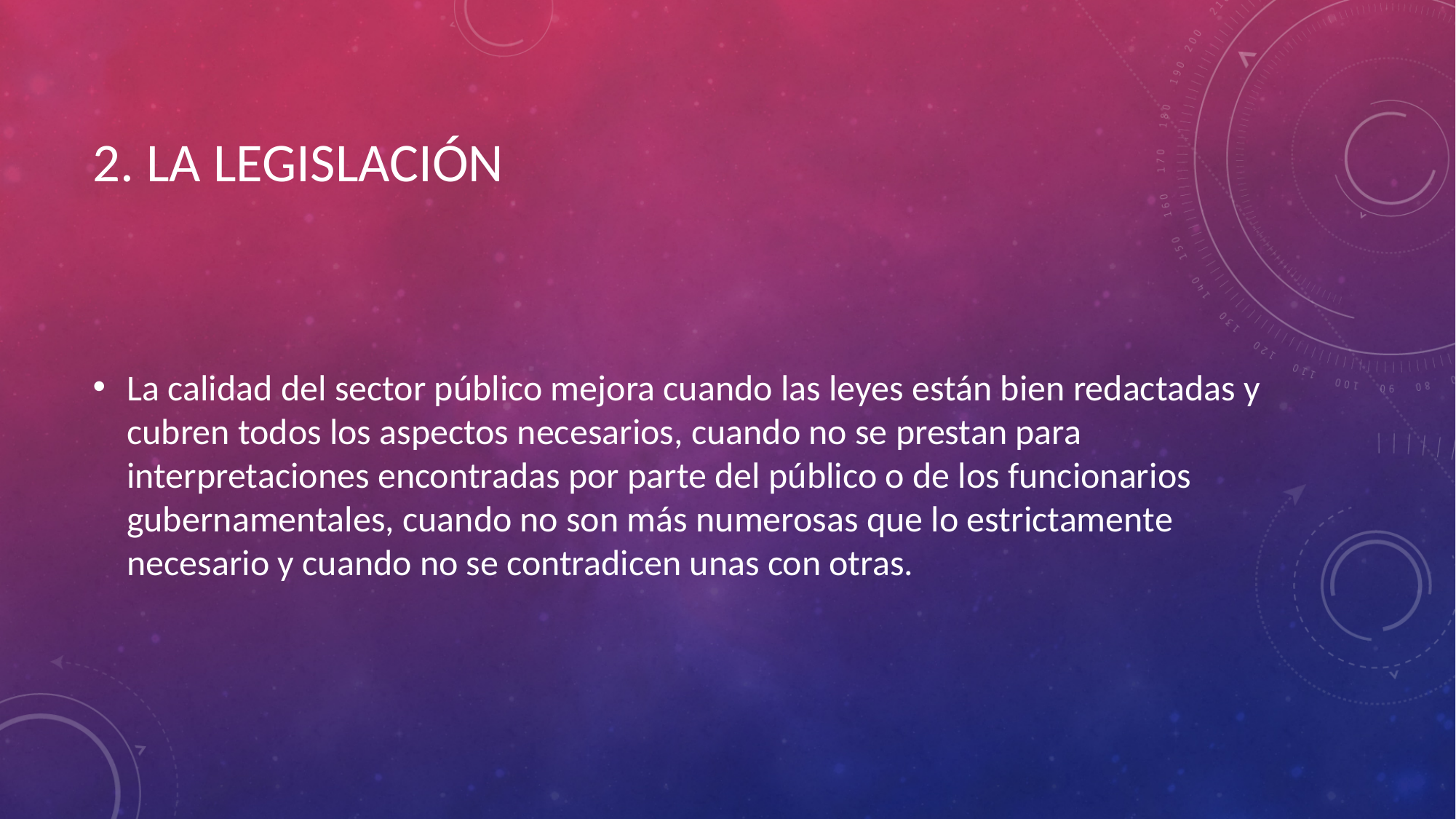

# 2. La legislación
La calidad del sector público mejora cuando las leyes están bien redactadas y cubren todos los aspectos necesarios, cuando no se prestan para interpretaciones encontradas por parte del público o de los funcionarios gubernamentales, cuando no son más numerosas que lo estrictamente necesario y cuando no se contradicen unas con otras.